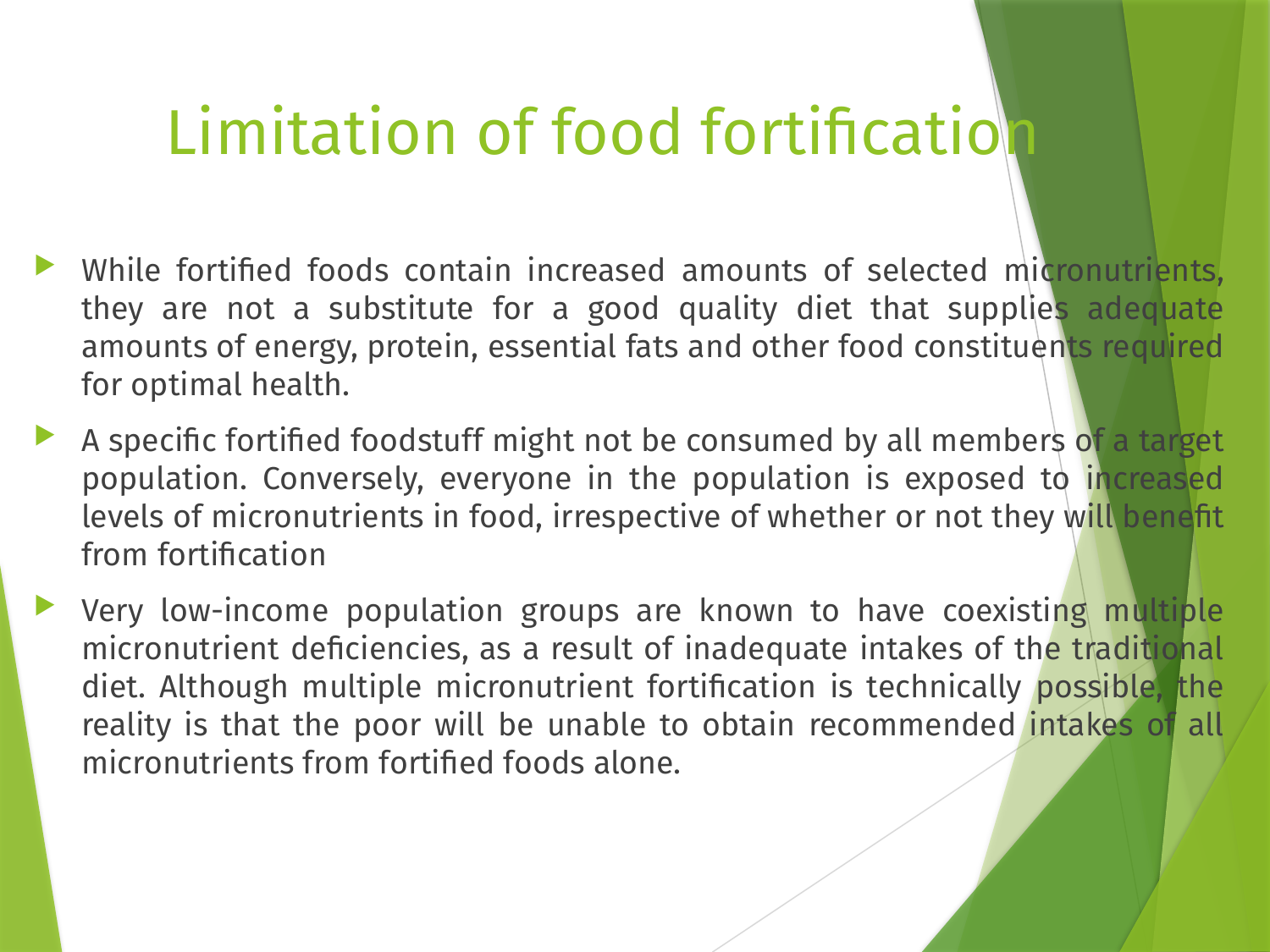

# Limitation of food fortification
While fortified foods contain increased amounts of selected micronutrients, they are not a substitute for a good quality diet that supplies adequate amounts of energy, protein, essential fats and other food constituents required for optimal health.
A specific fortified foodstuff might not be consumed by all members of a target population. Conversely, everyone in the population is exposed to increased levels of micronutrients in food, irrespective of whether or not they will benefit from fortification
Very low-income population groups are known to have coexisting multiple micronutrient deficiencies, as a result of inadequate intakes of the traditional diet. Although multiple micronutrient fortification is technically possible, the reality is that the poor will be unable to obtain recommended intakes of all micronutrients from fortified foods alone.